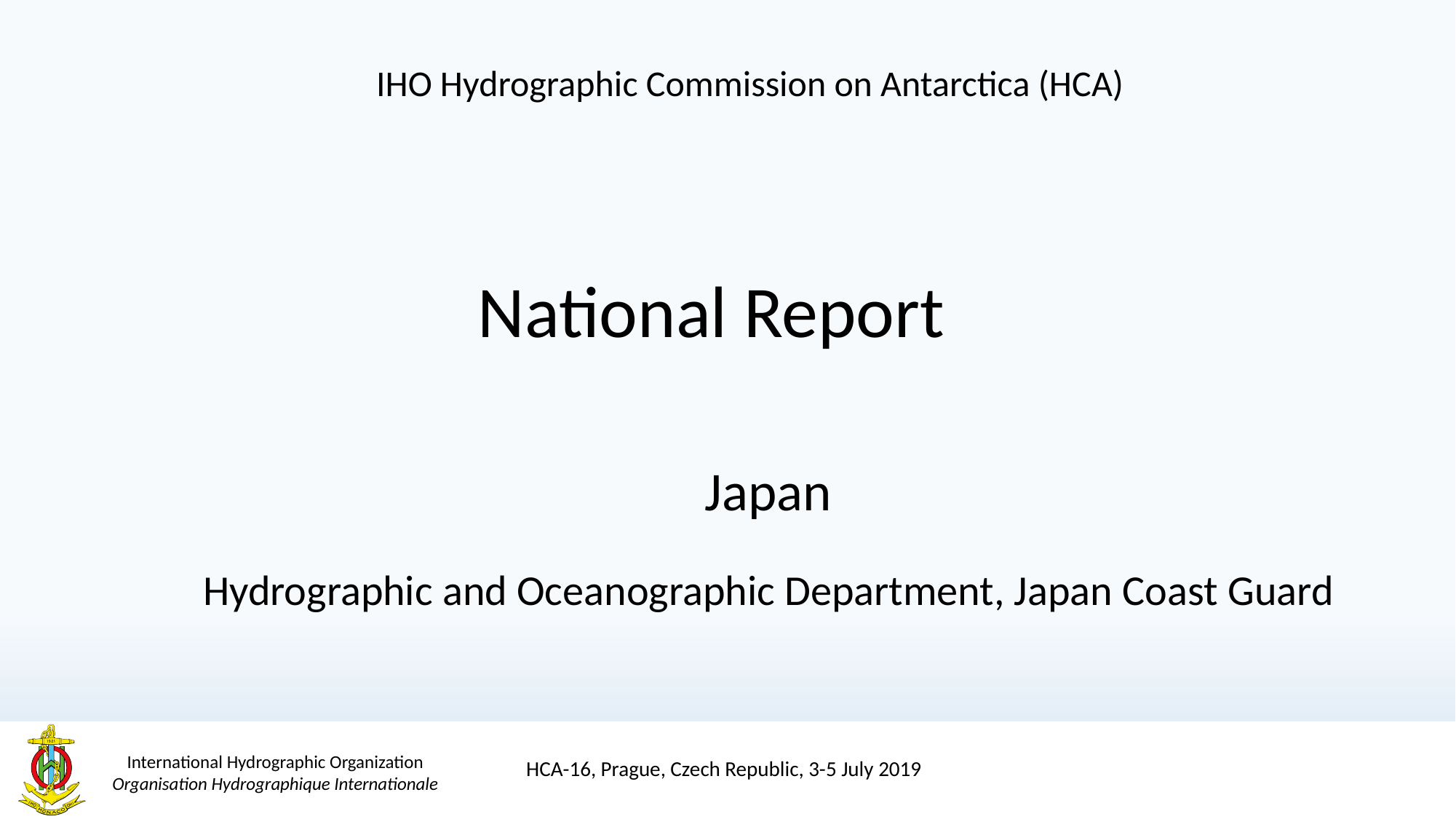

IHO Hydrographic Commission on Antarctica (HCA)
National Report
# Japan Hydrographic and Oceanographic Department, Japan Coast Guard
HCA-16, Prague, Czech Republic, 3-5 July 2019